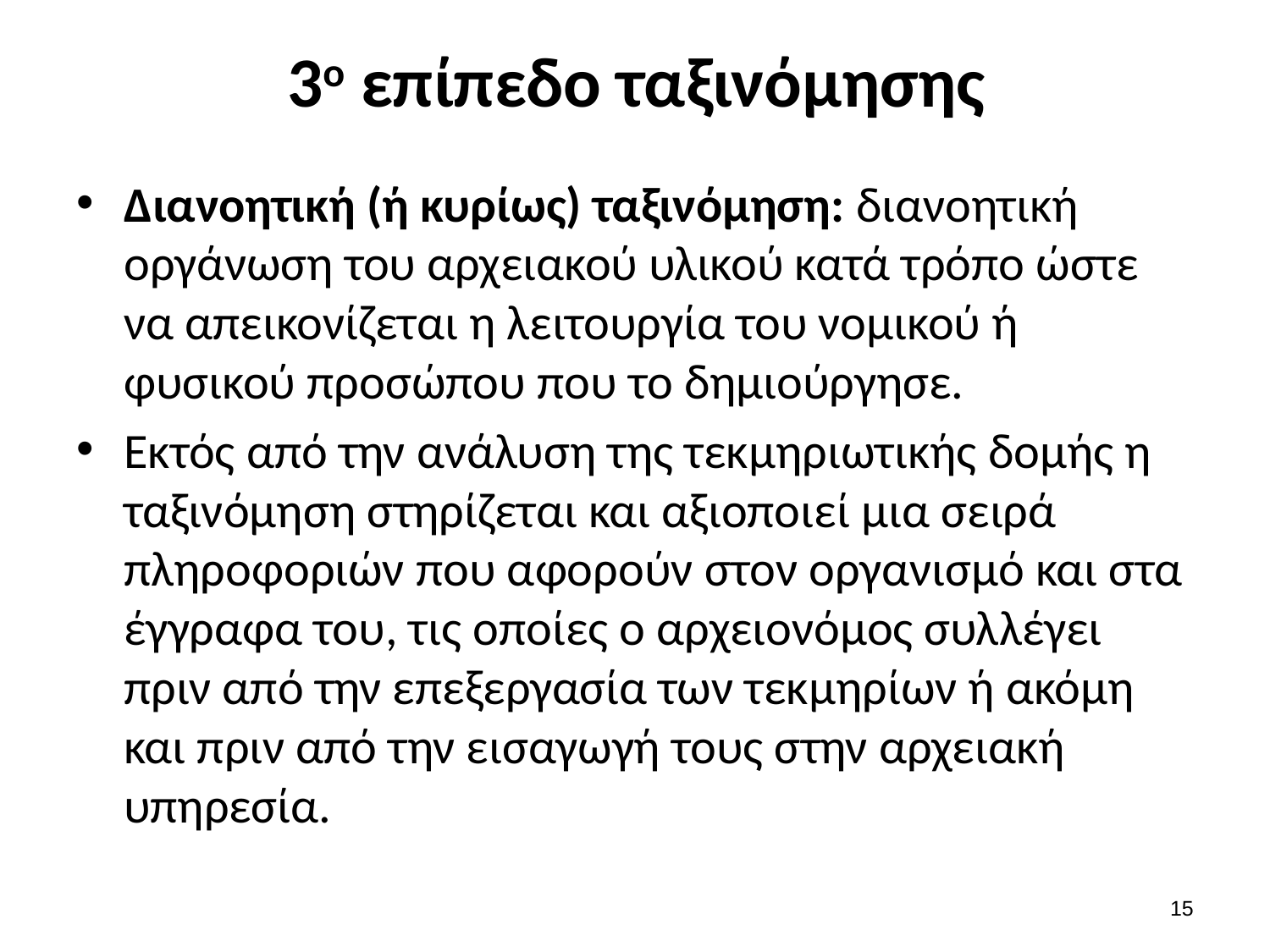

# 3ο επίπεδο ταξινόμησης
Διανοητική (ή κυρίως) ταξινόμηση: διανοητική οργάνωση του αρχειακού υλικού κατά τρόπο ώστε να απεικονίζεται η λειτουργία του νομικού ή φυσικού προσώπου που το δημιούργησε.
Εκτός από την ανάλυση της τεκμηριωτικής δομής η ταξινόμηση στηρίζεται και αξιοποιεί μια σειρά πληροφοριών που αφορούν στον οργανισμό και στα έγγραφα του, τις οποίες ο αρχειονόμος συλλέγει πριν από την επεξεργασία των τεκμηρίων ή ακόμη και πριν από την εισαγωγή τους στην αρχειακή υπηρεσία.

15